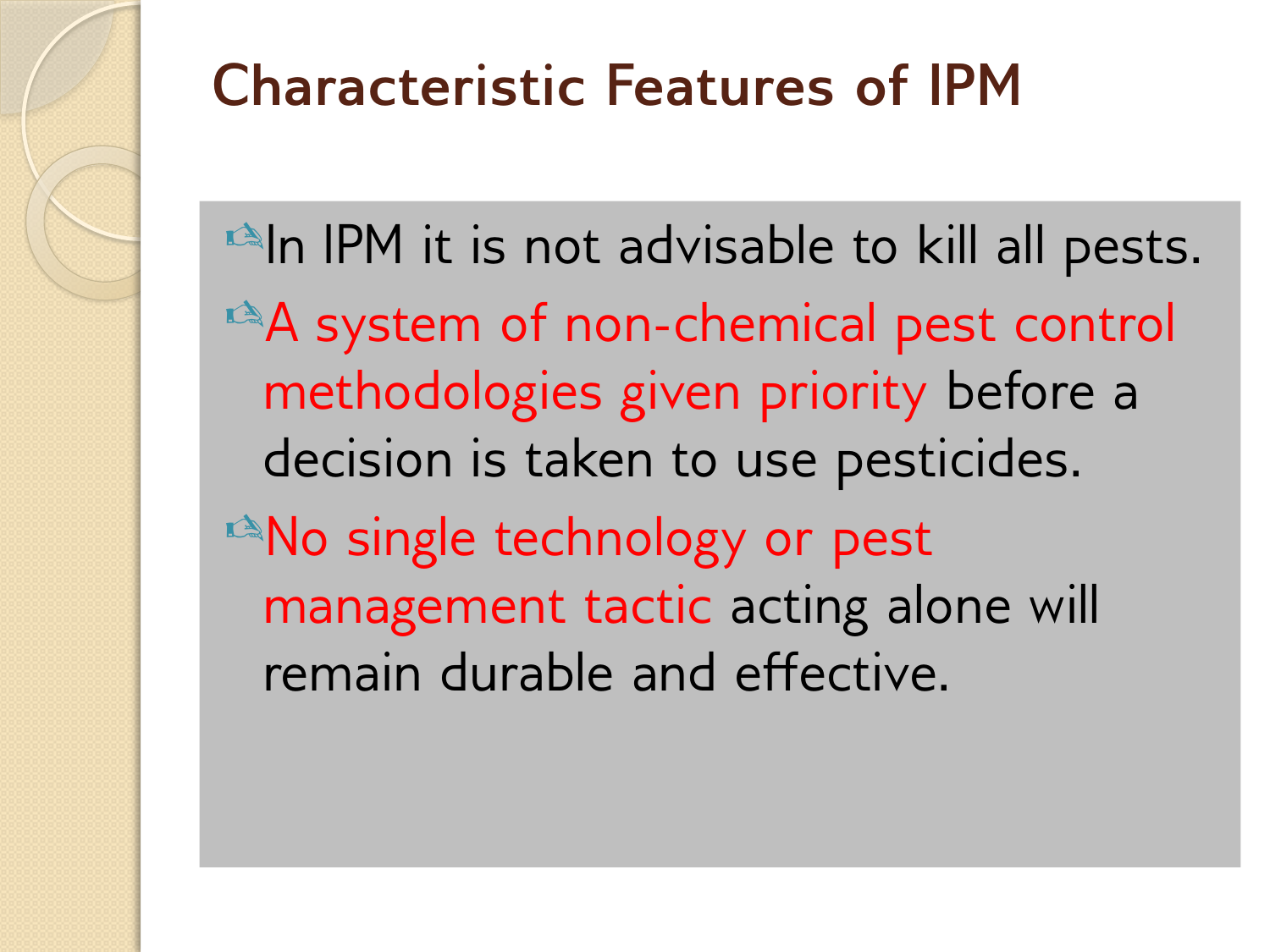

# Characteristic Features of IPM
In IPM it is not advisable to kill all pests.
A system of non-chemical pest control methodologies given priority before a decision is taken to use pesticides.
No single technology or pest management tactic acting alone will remain durable and effective.